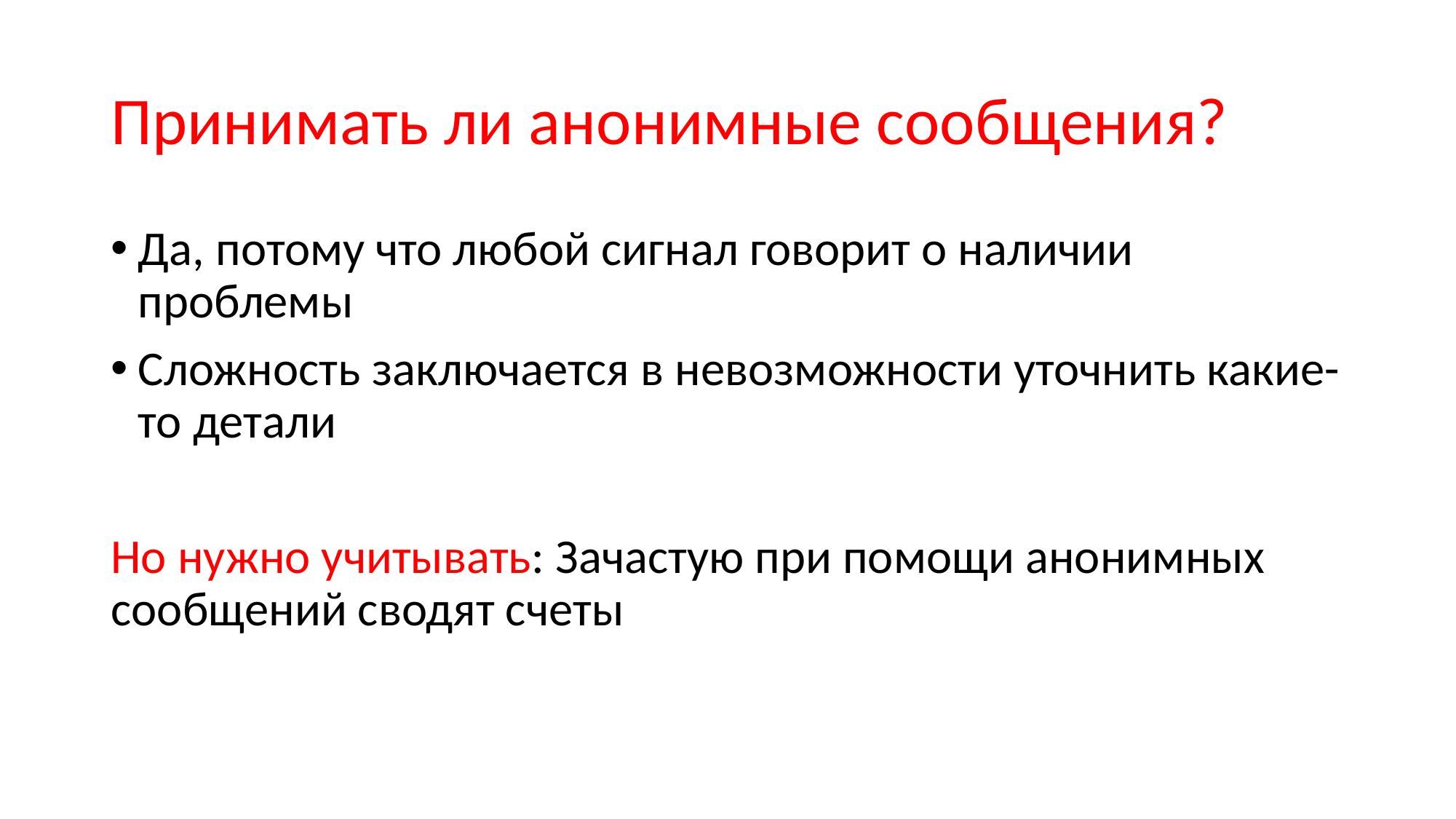

# Принимать ли анонимные сообщения?
Да, потому что любой сигнал говорит о наличии проблемы
Сложность заключается в невозможности уточнить какие-то детали

Но нужно учитывать: Зачастую при помощи анонимных сообщений сводят счеты